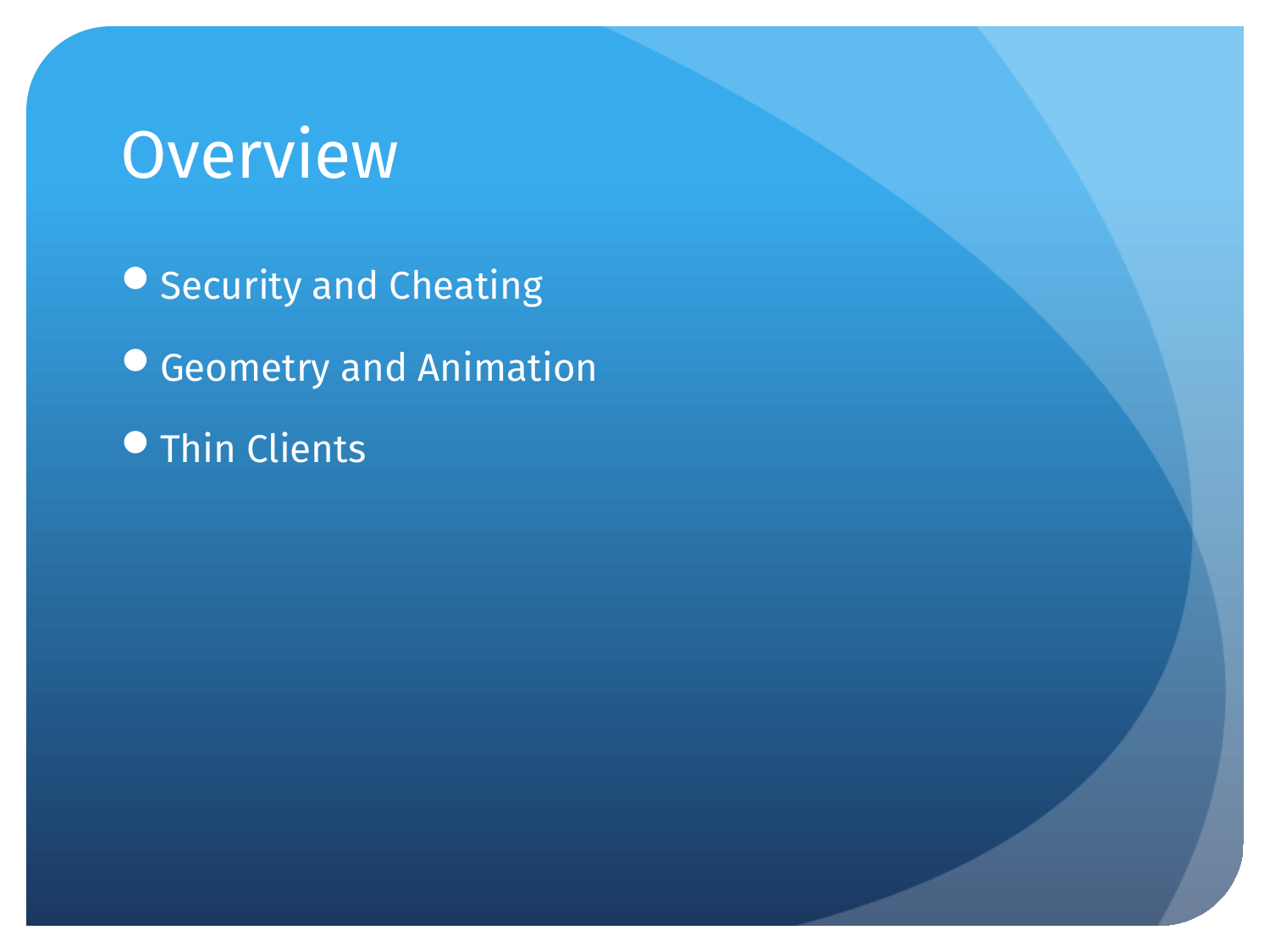

# Overview
Security and Cheating
Geometry and Animation
Thin Clients